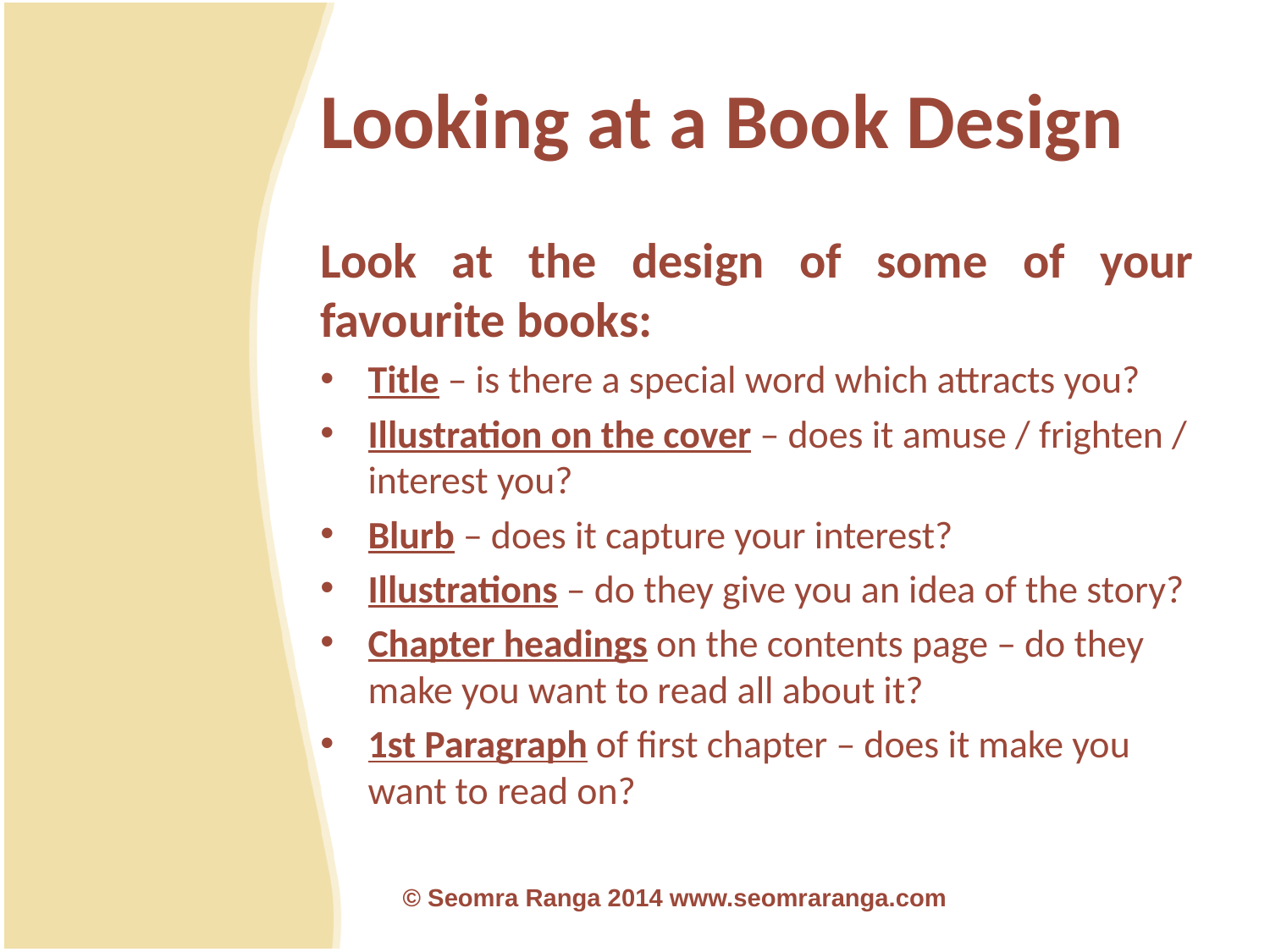

# Looking at a Book Design
Look at the design of some of your favourite books:
Title – is there a special word which attracts you?
Illustration on the cover – does it amuse / frighten / interest you?
Blurb – does it capture your interest?
Illustrations – do they give you an idea of the story?
Chapter headings on the contents page – do they make you want to read all about it?
1st Paragraph of first chapter – does it make you want to read on?

© Seomra Ranga 2014 www.seomraranga.com